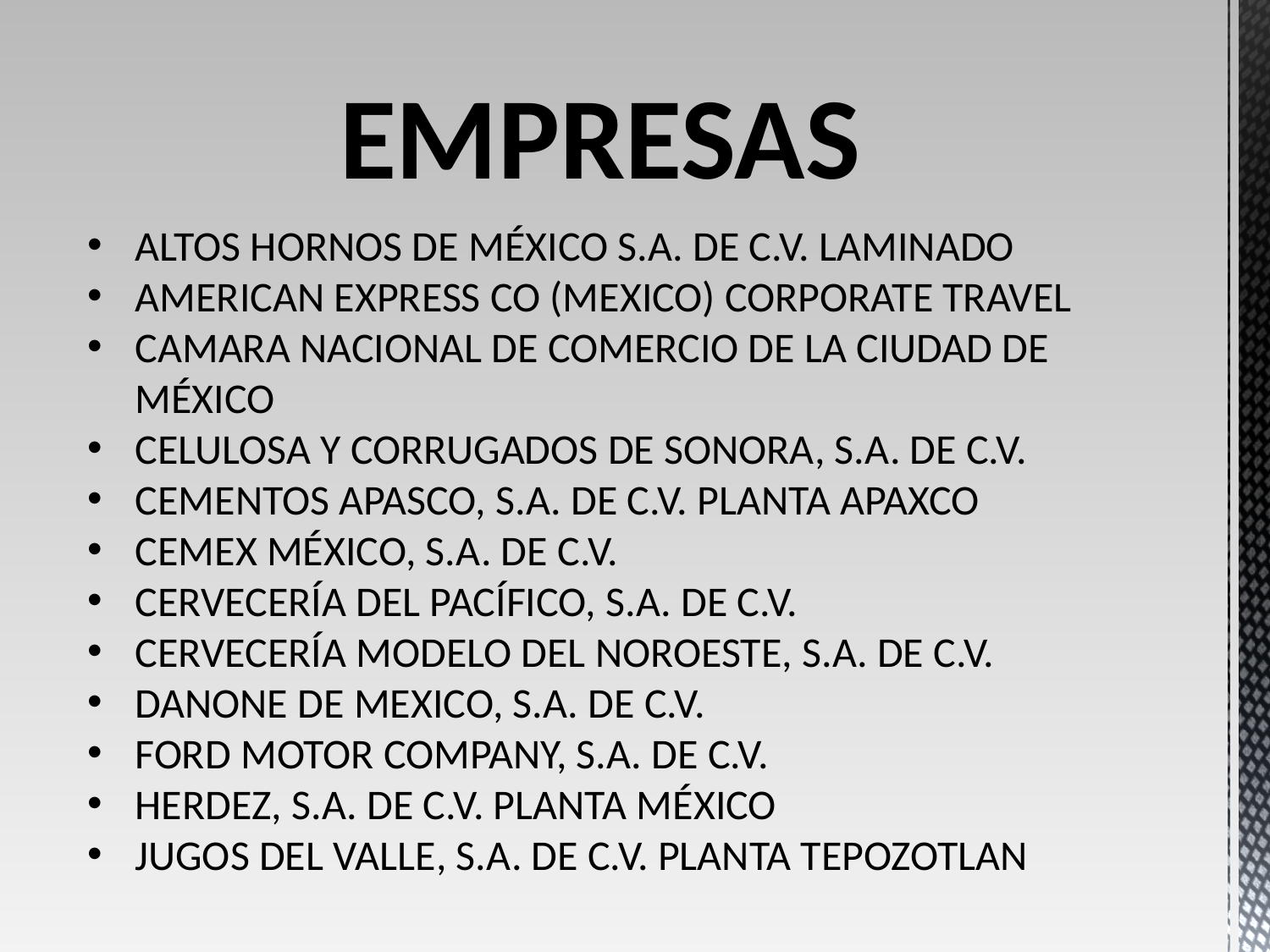

EMPRESAS

ALTOS HORNOS DE MÉXICO S.A. DE C.V. LAMINADO
AMERICAN EXPRESS CO (MEXICO) CORPORATE TRAVEL
CAMARA NACIONAL DE COMERCIO DE LA CIUDAD DE MÉXICO
CELULOSA Y CORRUGADOS DE SONORA, S.A. DE C.V.
CEMENTOS APASCO, S.A. DE C.V. PLANTA APAXCO
CEMEX MÉXICO, S.A. DE C.V.
CERVECERÍA DEL PACÍFICO, S.A. DE C.V.
CERVECERÍA MODELO DEL NOROESTE, S.A. DE C.V.
DANONE DE MEXICO, S.A. DE C.V.
FORD MOTOR COMPANY, S.A. DE C.V.
HERDEZ, S.A. DE C.V. PLANTA MÉXICO
JUGOS DEL VALLE, S.A. DE C.V. PLANTA TEPOZOTLAN